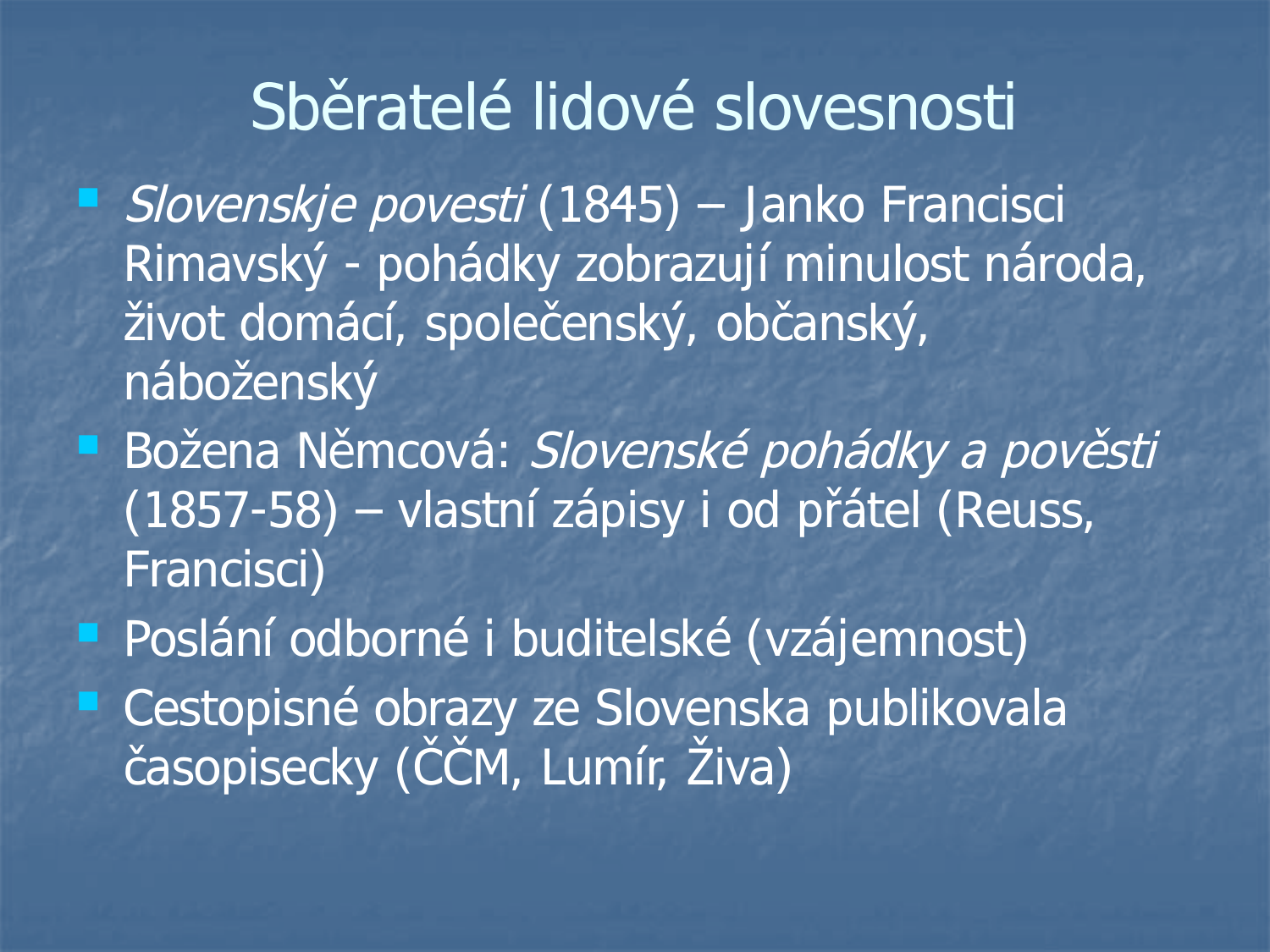

# Sběratelé lidové slovesnosti
Slovenskje povesti (1845) – Janko Francisci Rimavský - pohádky zobrazují minulost národa, život domácí, společenský, občanský, náboženský
Božena Němcová: Slovenské pohádky a pověsti (1857-58) – vlastní zápisy i od přátel (Reuss, Francisci)
Poslání odborné i buditelské (vzájemnost)
Cestopisné obrazy ze Slovenska publikovala časopisecky (ČČM, Lumír, Živa)